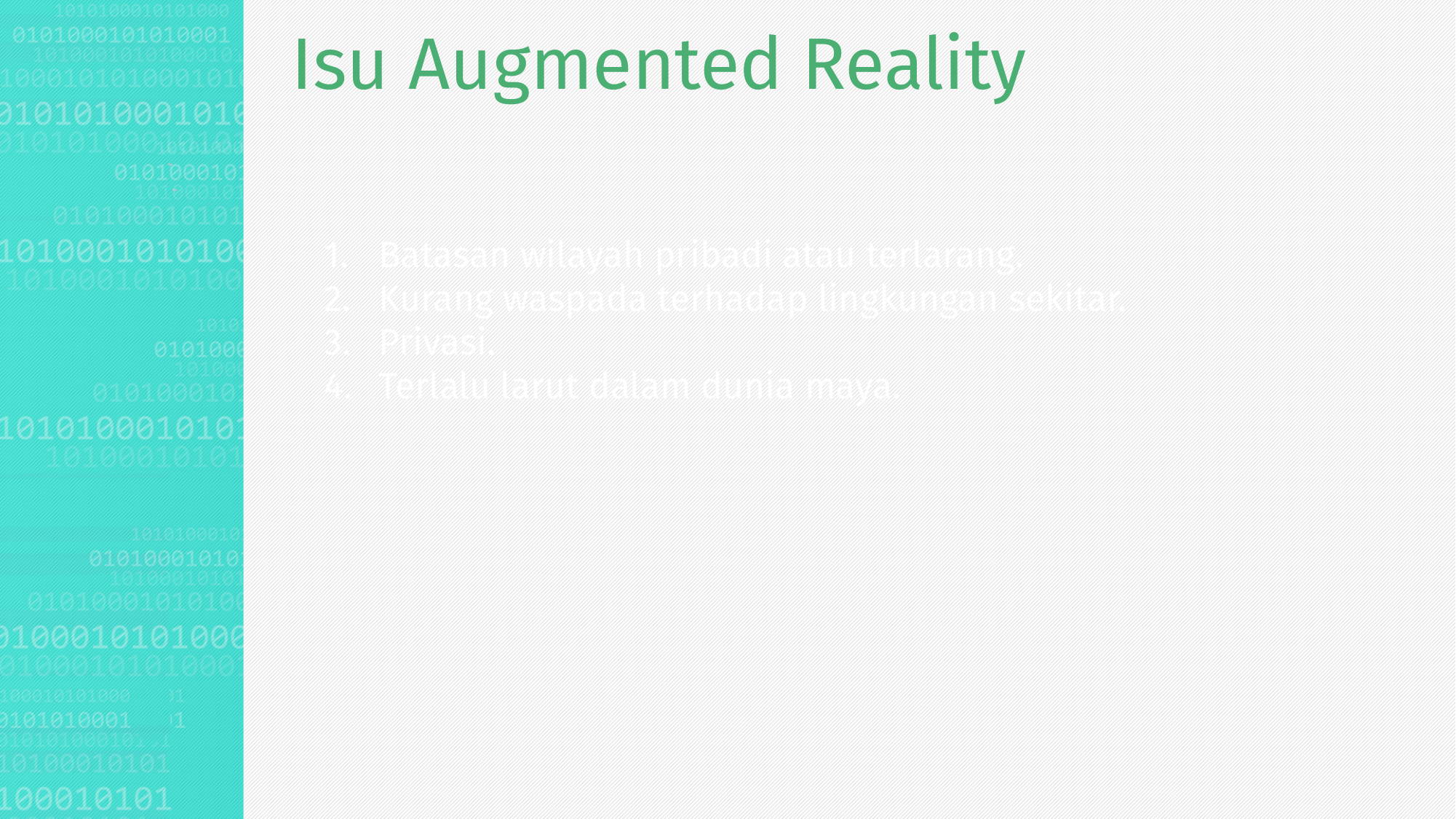

Isu Augmented Reality

Batasan wilayah pribadi atau terlarang.
Kurang waspada terhadap lingkungan sekitar.
Privasi.
Terlalu larut dalam dunia maya.